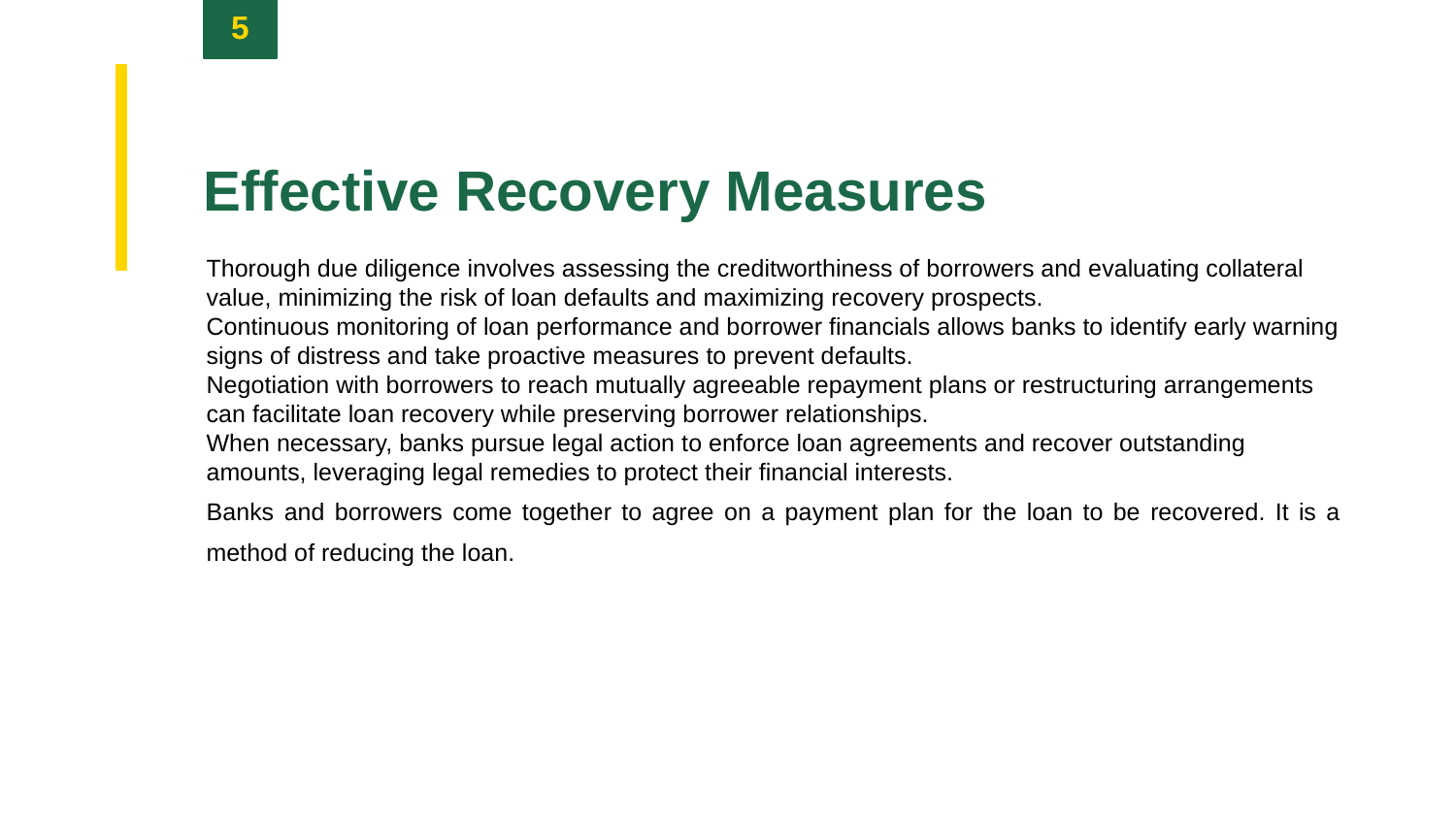

5

Effective Recovery Measures
Thorough due diligence involves assessing the creditworthiness of borrowers and evaluating collateral value, minimizing the risk of loan defaults and maximizing recovery prospects.
Continuous monitoring of loan performance and borrower financials allows banks to identify early warning signs of distress and take proactive measures to prevent defaults.
Negotiation with borrowers to reach mutually agreeable repayment plans or restructuring arrangements can facilitate loan recovery while preserving borrower relationships.
When necessary, banks pursue legal action to enforce loan agreements and recover outstanding amounts, leveraging legal remedies to protect their financial interests.
Banks and borrowers come together to agree on a payment plan for the loan to be recovered. It is a method of reducing the loan.